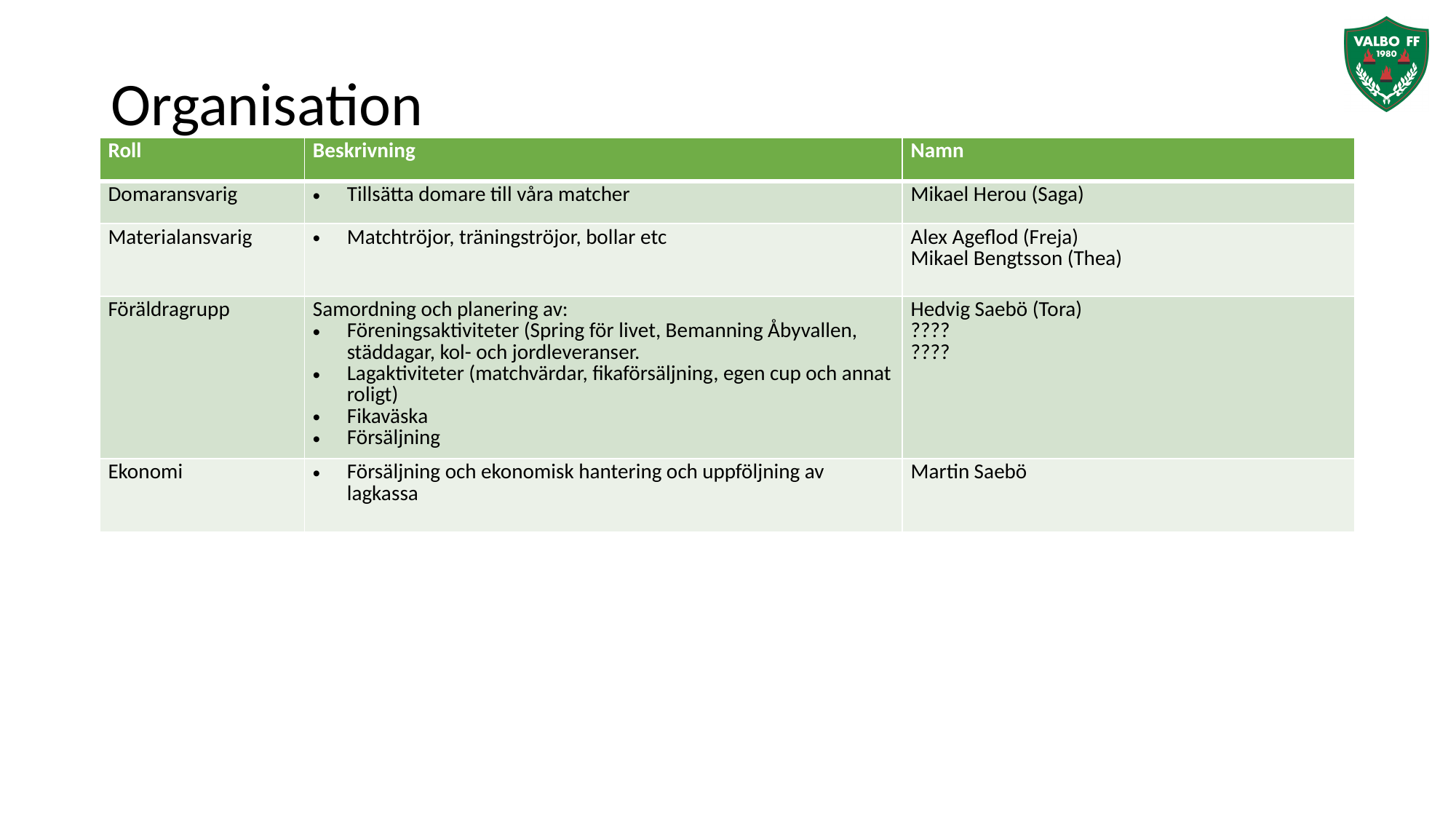

# Organisation
| Roll | Beskrivning | Namn |
| --- | --- | --- |
| Domaransvarig | Tillsätta domare till våra matcher | Mikael Herou (Saga) |
| Materialansvarig | Matchtröjor, träningströjor, bollar etc | Alex Ageflod (Freja) Mikael Bengtsson (Thea) |
| Föräldragrupp | Samordning och planering av: Föreningsaktiviteter (Spring för livet, Bemanning Åbyvallen, städdagar, kol- och jordleveranser. Lagaktiviteter (matchvärdar, fikaförsäljning, egen cup och annat roligt) Fikaväska Försäljning | Hedvig Saebö (Tora) ???? ???? |
| Ekonomi | Försäljning och ekonomisk hantering och uppföljning av lagkassa | Martin Saebö |